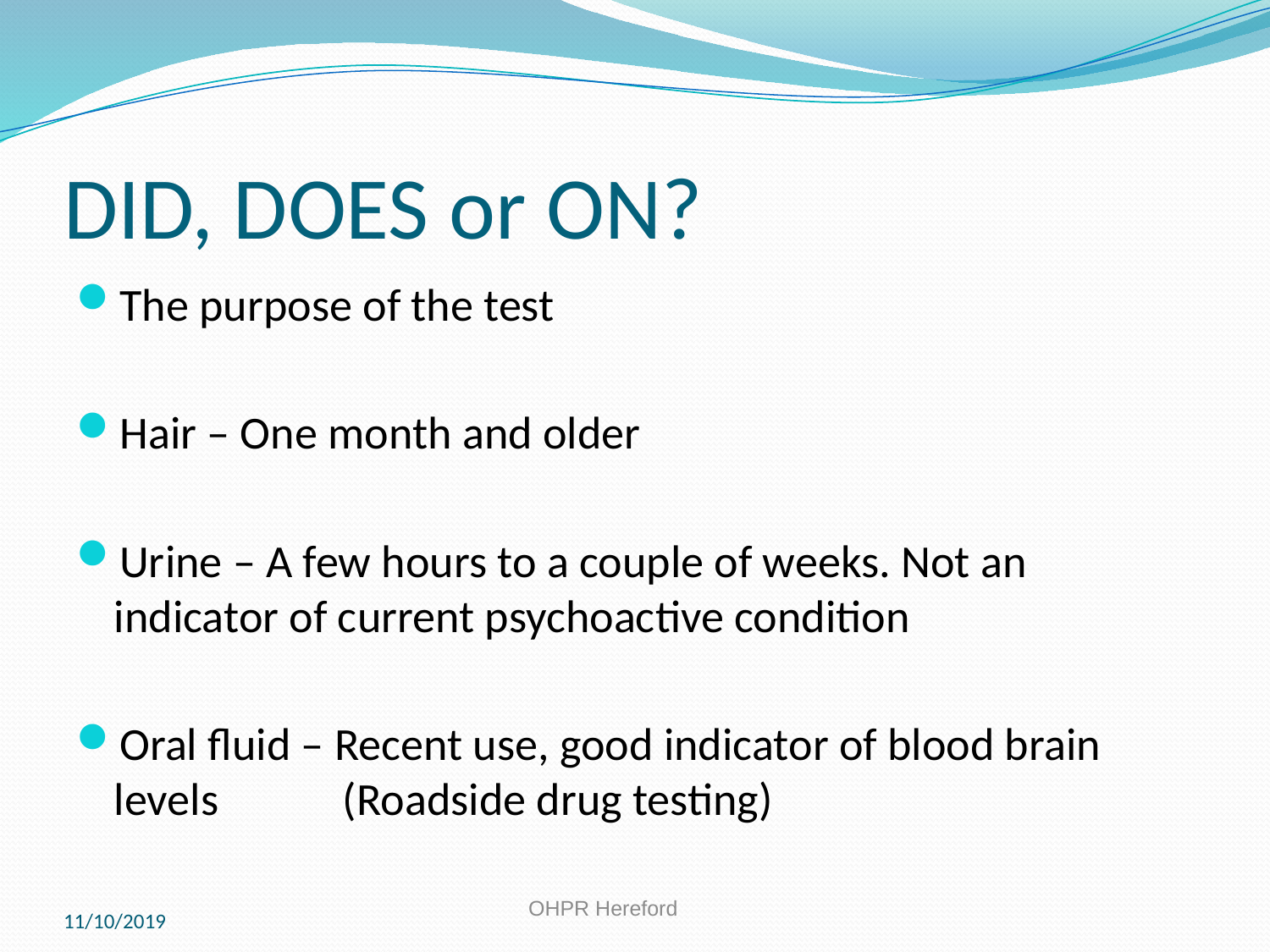

# DID, DOES or ON?
The purpose of the test

Hair – One month and older

Urine – A few hours to a couple of weeks. Not an indicator of current psychoactive condition

Oral fluid – Recent use, good indicator of blood brain levels            (Roadside drug testing)
11/10/2019
OHPR Hereford